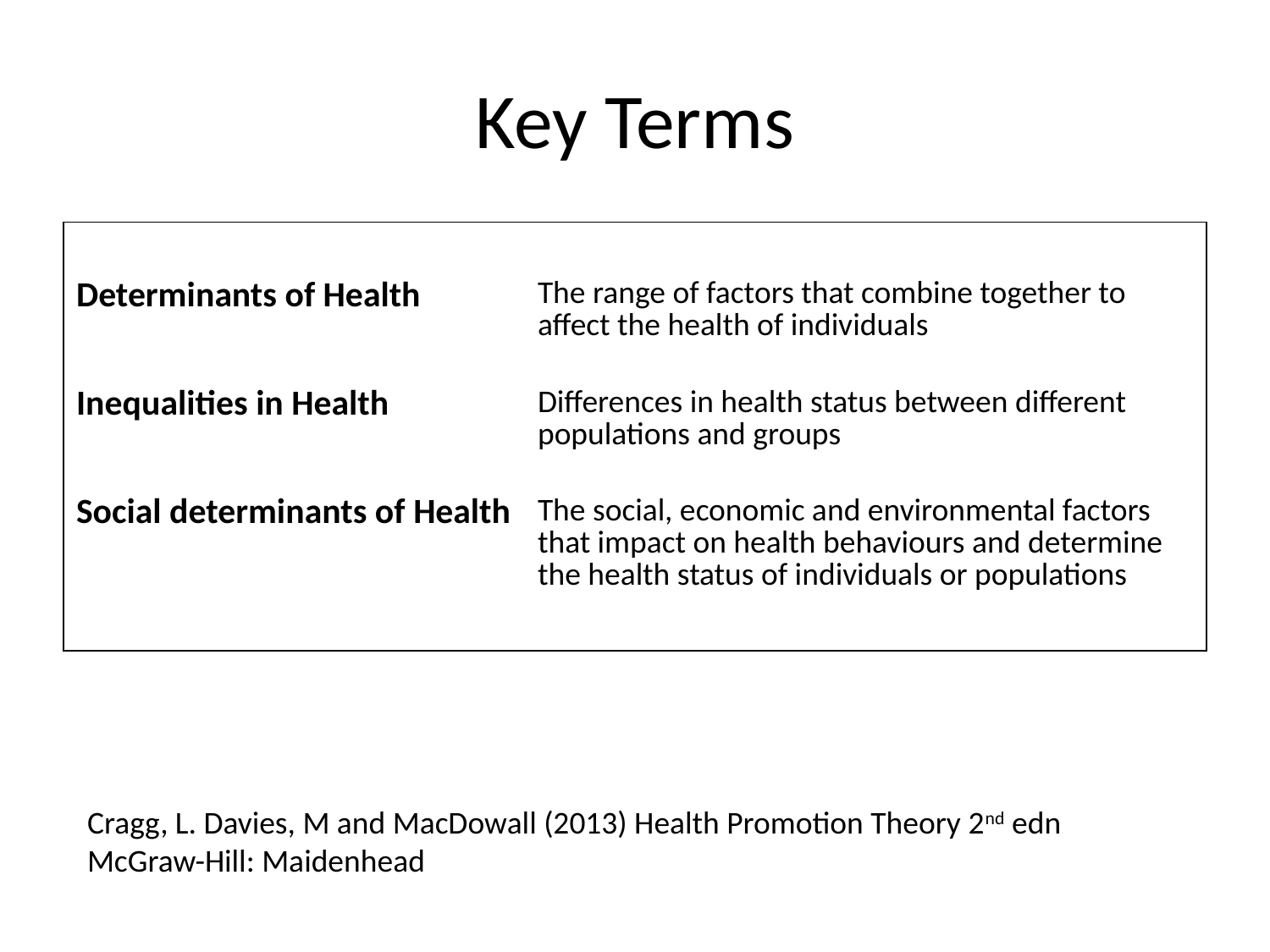

# Key Terms
|  |  |
| --- | --- |
| Determinants of Health | The range of factors that combine together to affect the health of individuals |
| Inequalities in Health | Differences in health status between different populations and groups |
| Social determinants of Health | The social, economic and environmental factors that impact on health behaviours and determine the health status of individuals or populations |
|  |  |
Cragg, L. Davies, M and MacDowall (2013) Health Promotion Theory 2nd edn  McGraw-Hill: Maidenhead